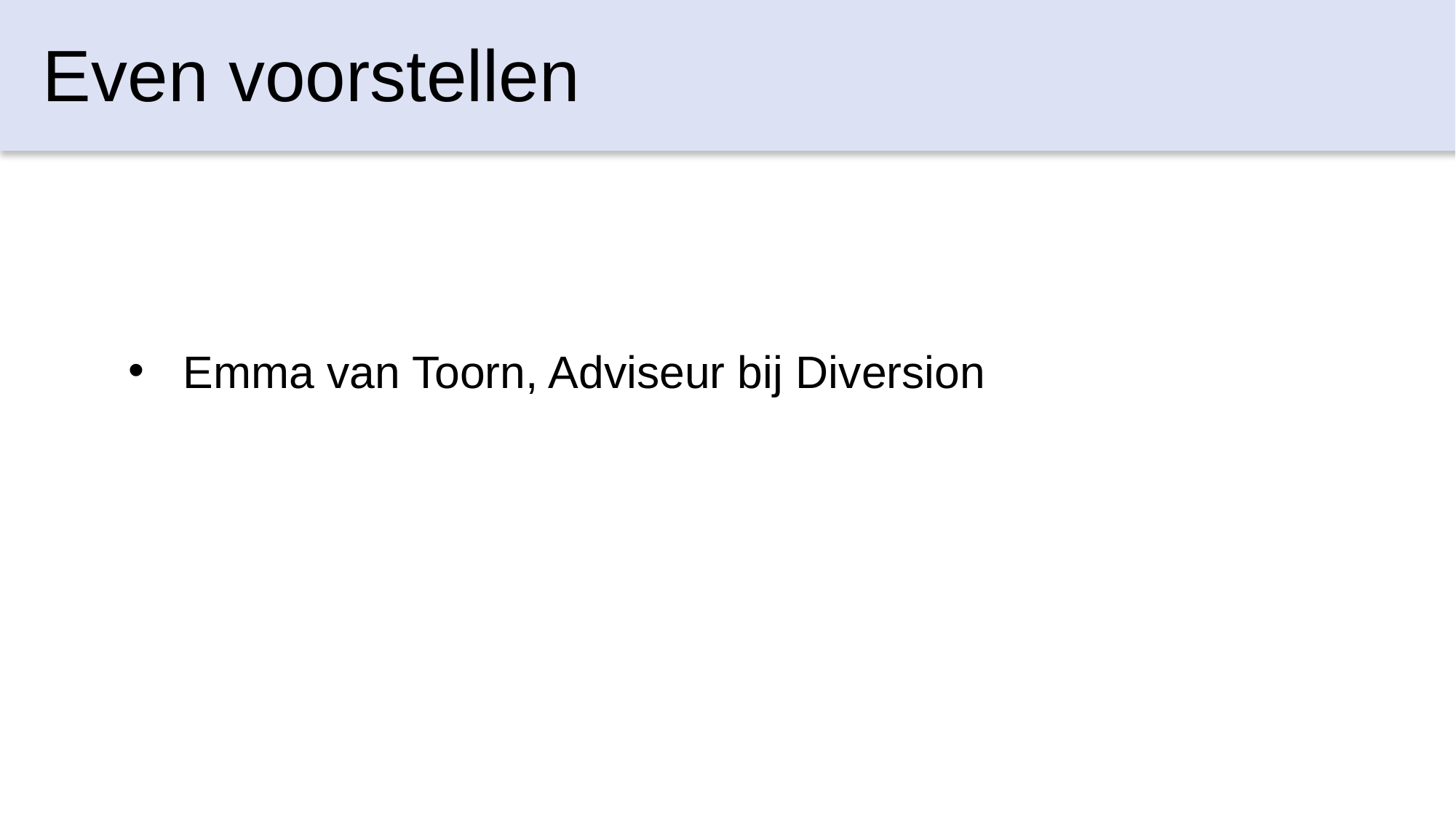

# Even voorstellen
Emma van Toorn, Adviseur bij Diversion